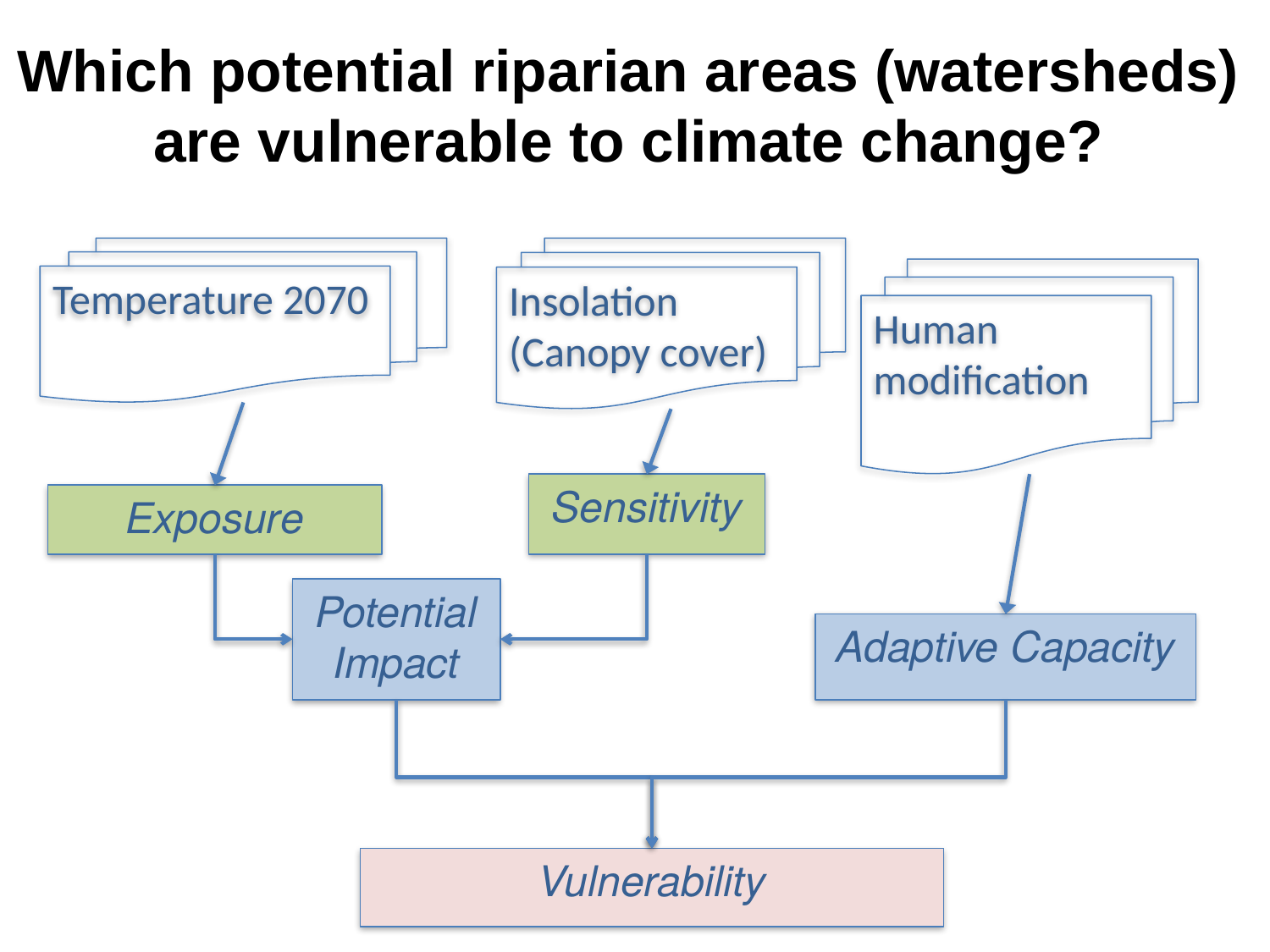

# Which potential riparian areas (watersheds) are vulnerable to climate change?
Temperature 2070
Insolation
(Canopy cover)
Human modification
Sensitivity
Exposure
Potential Impact
Adaptive Capacity
Vulnerability